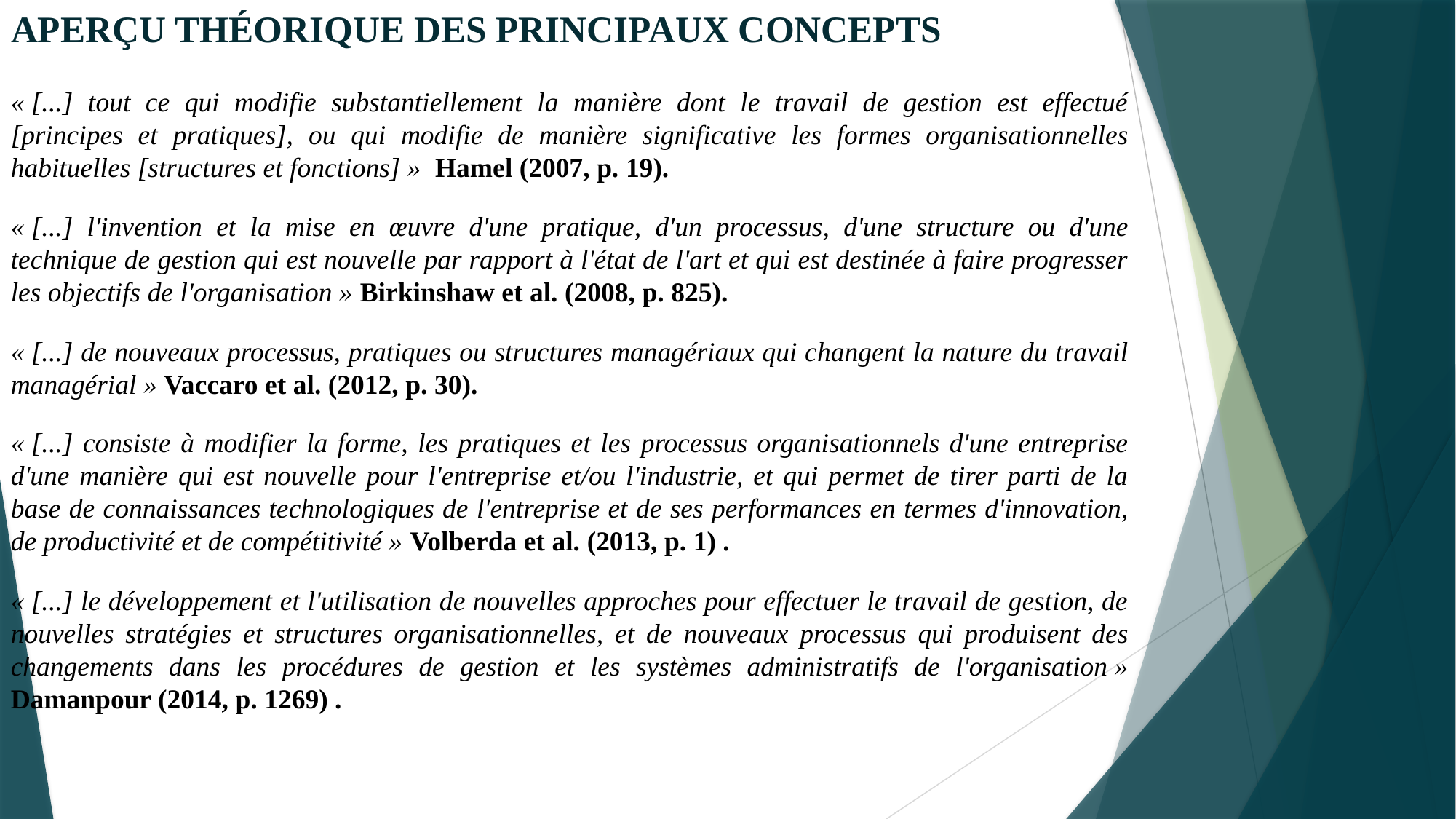

# APERÇU THÉORIQUE DES PRINCIPAUX CONCEPTS
« [...] tout ce qui modifie substantiellement la manière dont le travail de gestion est effectué [principes et pratiques], ou qui modifie de manière significative les formes organisationnelles habituelles [structures et fonctions] »  Hamel (2007, p. 19).
« [...] l'invention et la mise en œuvre d'une pratique, d'un processus, d'une structure ou d'une technique de gestion qui est nouvelle par rapport à l'état de l'art et qui est destinée à faire progresser les objectifs de l'organisation » Birkinshaw et al. (2008, p. 825).
« [...] de nouveaux processus, pratiques ou structures managériaux qui changent la nature du travail managérial » Vaccaro et al. (2012, p. 30).
« [...] consiste à modifier la forme, les pratiques et les processus organisationnels d'une entreprise d'une manière qui est nouvelle pour l'entreprise et/ou l'industrie, et qui permet de tirer parti de la base de connaissances technologiques de l'entreprise et de ses performances en termes d'innovation, de productivité et de compétitivité » Volberda et al. (2013, p. 1) .
« [...] le développement et l'utilisation de nouvelles approches pour effectuer le travail de gestion, de nouvelles stratégies et structures organisationnelles, et de nouveaux processus qui produisent des changements dans les procédures de gestion et les systèmes administratifs de l'organisation » Damanpour (2014, p. 1269) .